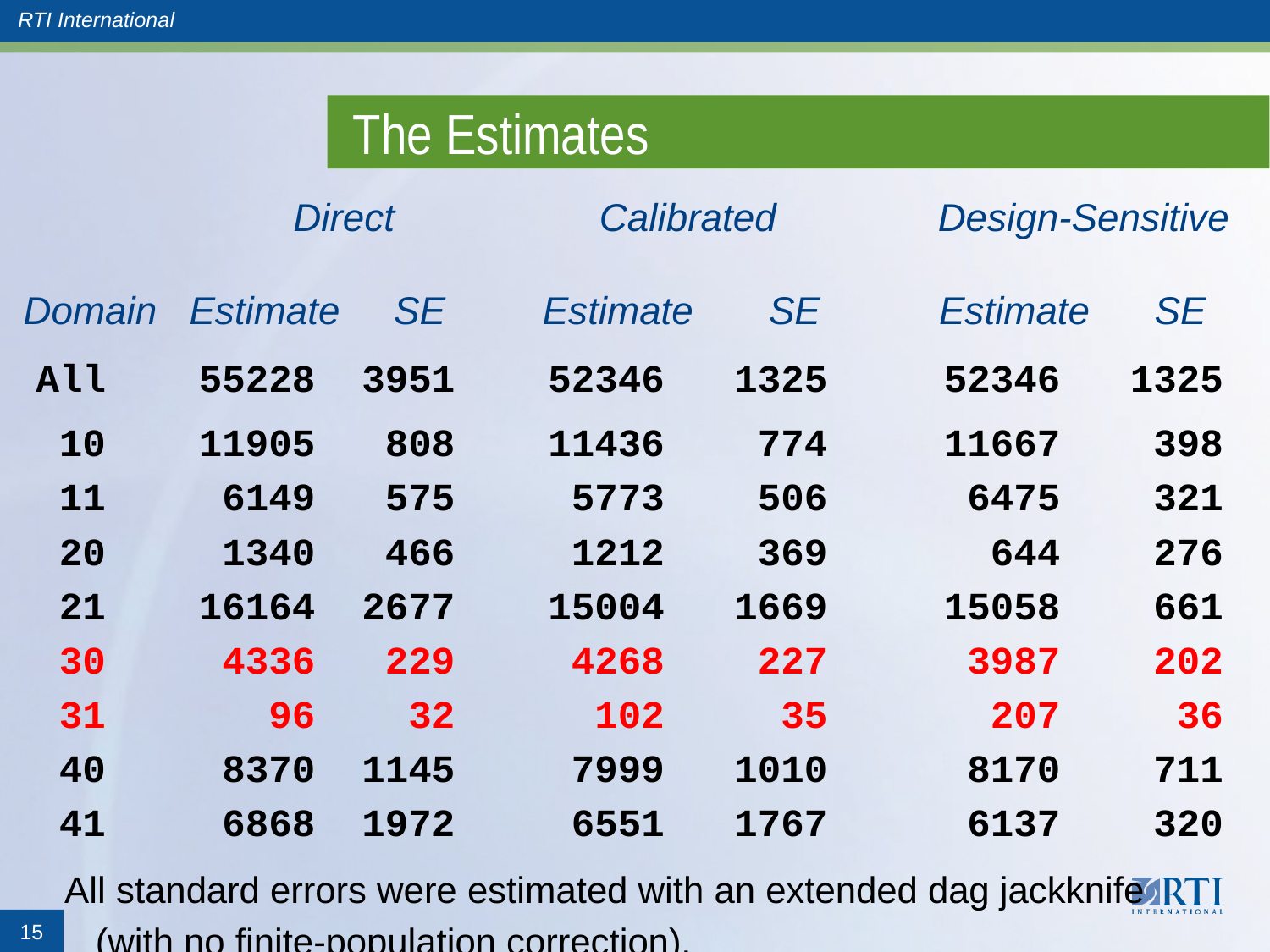

# The Estimates

                          Direct                   Calibrated               Design-Sensitive
 Domain   Estimate     SE         Estimate       SE           Estimate      SE
 All    55228  3951    52346   1325     52346   1325
  10    11905   808    11436    774     11667    398
  11     6149   575     5773    506      6475    321
  20     1340   466     1212    369       644    276
  21    16164  2677    15004   1669     15058    661
  30     4336   229     4268    227      3987    202
  31       96    32      102     35       207     36
  40     8370  1145     7999   1010      8170    711
  41     6868  1972     6551   1767      6137    320
     All standard errors were estimated with an extended dag jackknife
        (with no finite-population correction).

15